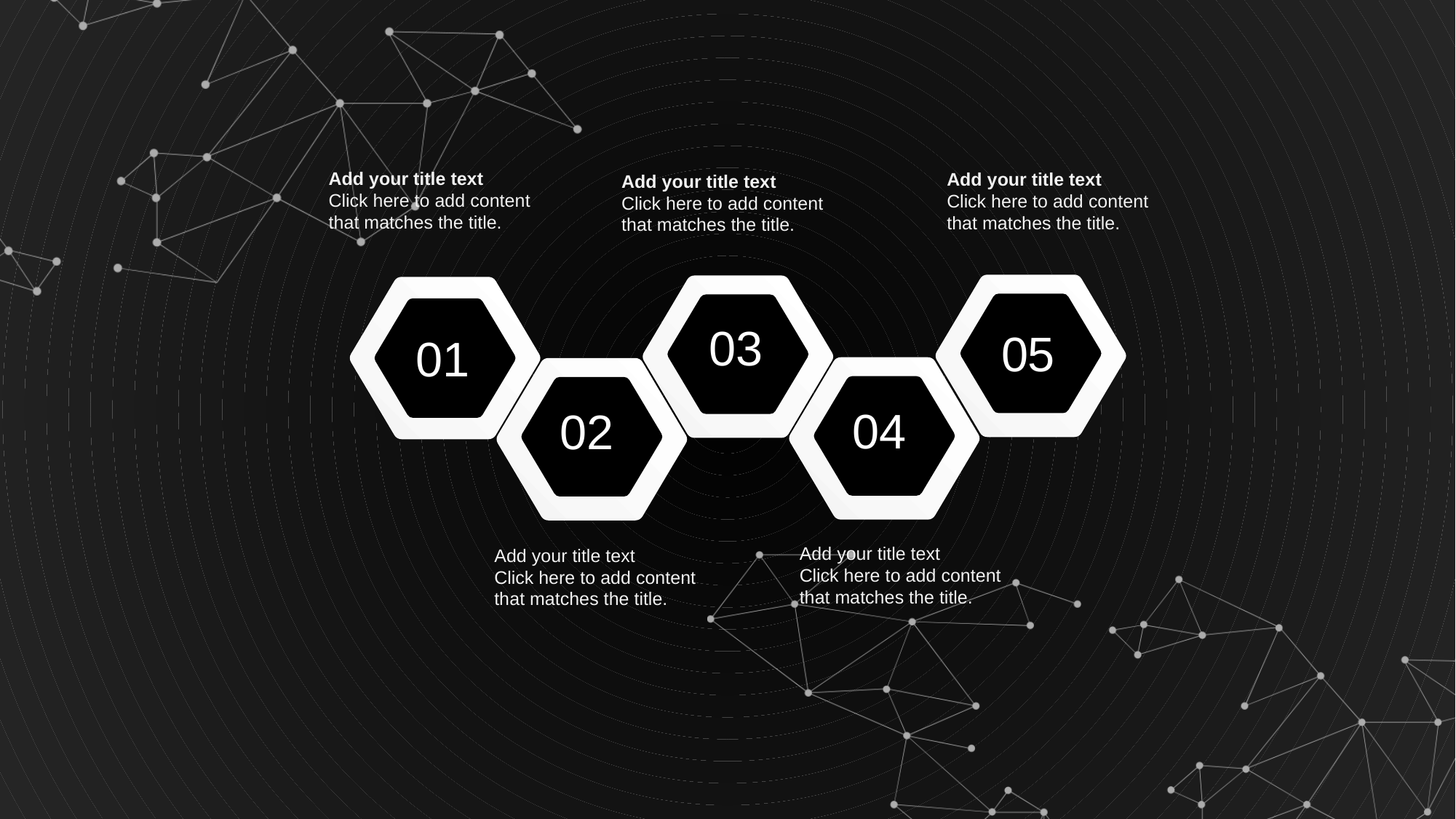

Add your title text
Click here to add content that matches the title.
Add your title text
Click here to add content that matches the title.
Add your title text
Click here to add content that matches the title.

05

03

01

04

02
Add your title text
Click here to add content that matches the title.
Add your title text
Click here to add content that matches the title.